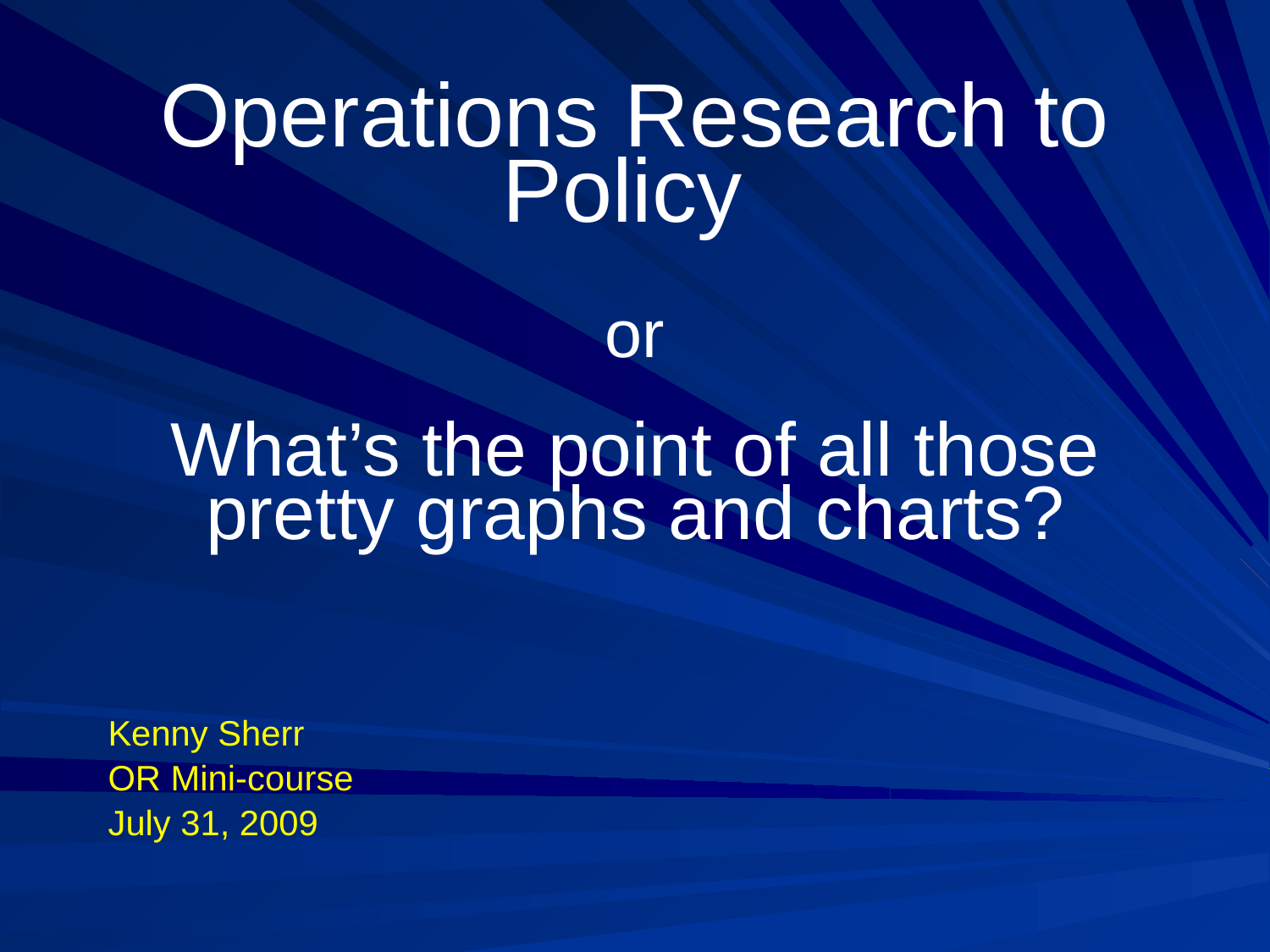

# Operations Research to Policy or What’s the point of all those pretty graphs and charts?
Kenny Sherr
OR Mini-course
July 31, 2009